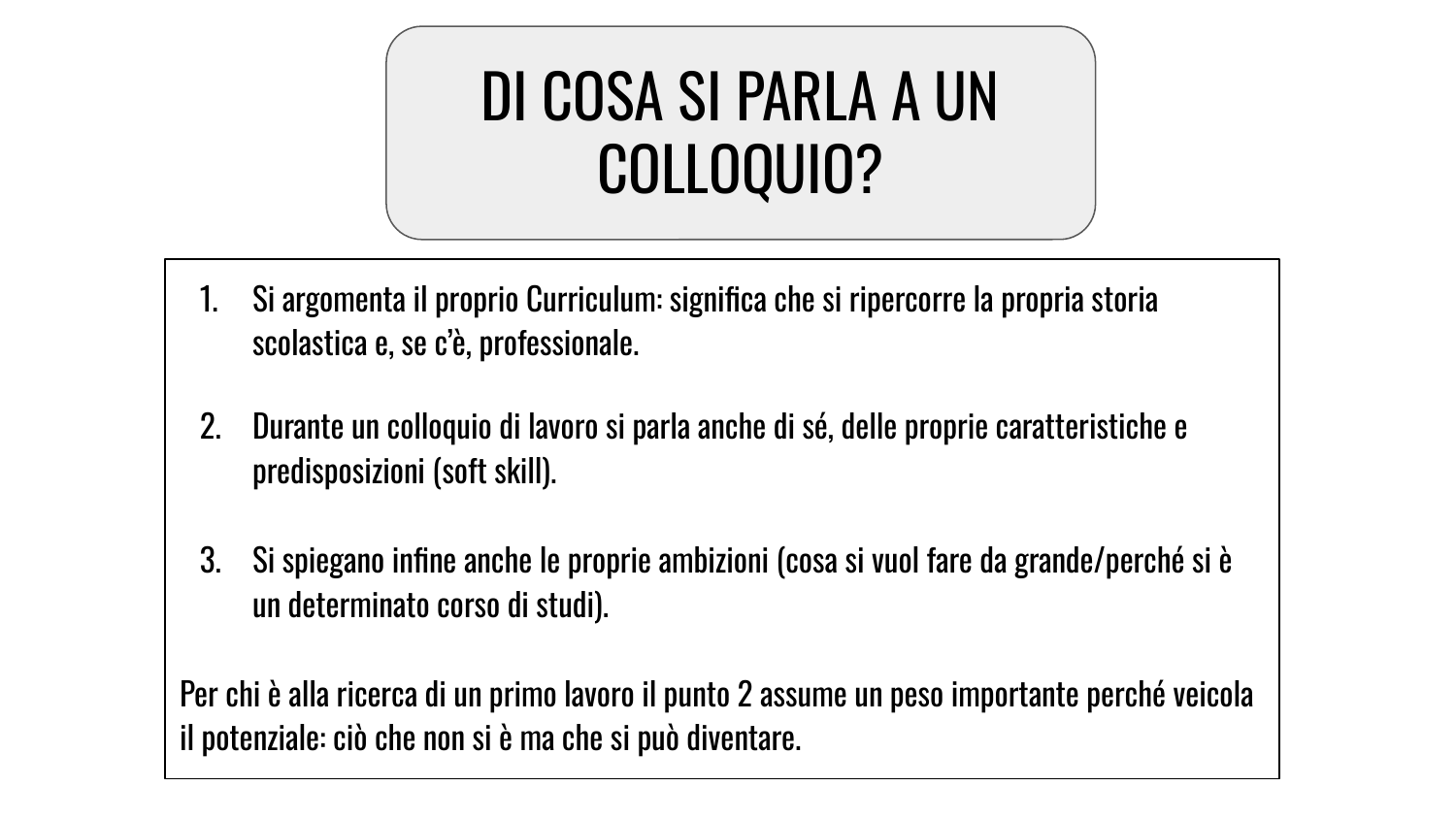

DI COSA SI PARLA A UN COLLOQUIO?
Si argomenta il proprio Curriculum: significa che si ripercorre la propria storia scolastica e, se c’è, professionale.
Durante un colloquio di lavoro si parla anche di sé, delle proprie caratteristiche e predisposizioni (soft skill).
Si spiegano infine anche le proprie ambizioni (cosa si vuol fare da grande/perché si è un determinato corso di studi).
Per chi è alla ricerca di un primo lavoro il punto 2 assume un peso importante perché veicola il potenziale: ciò che non si è ma che si può diventare.